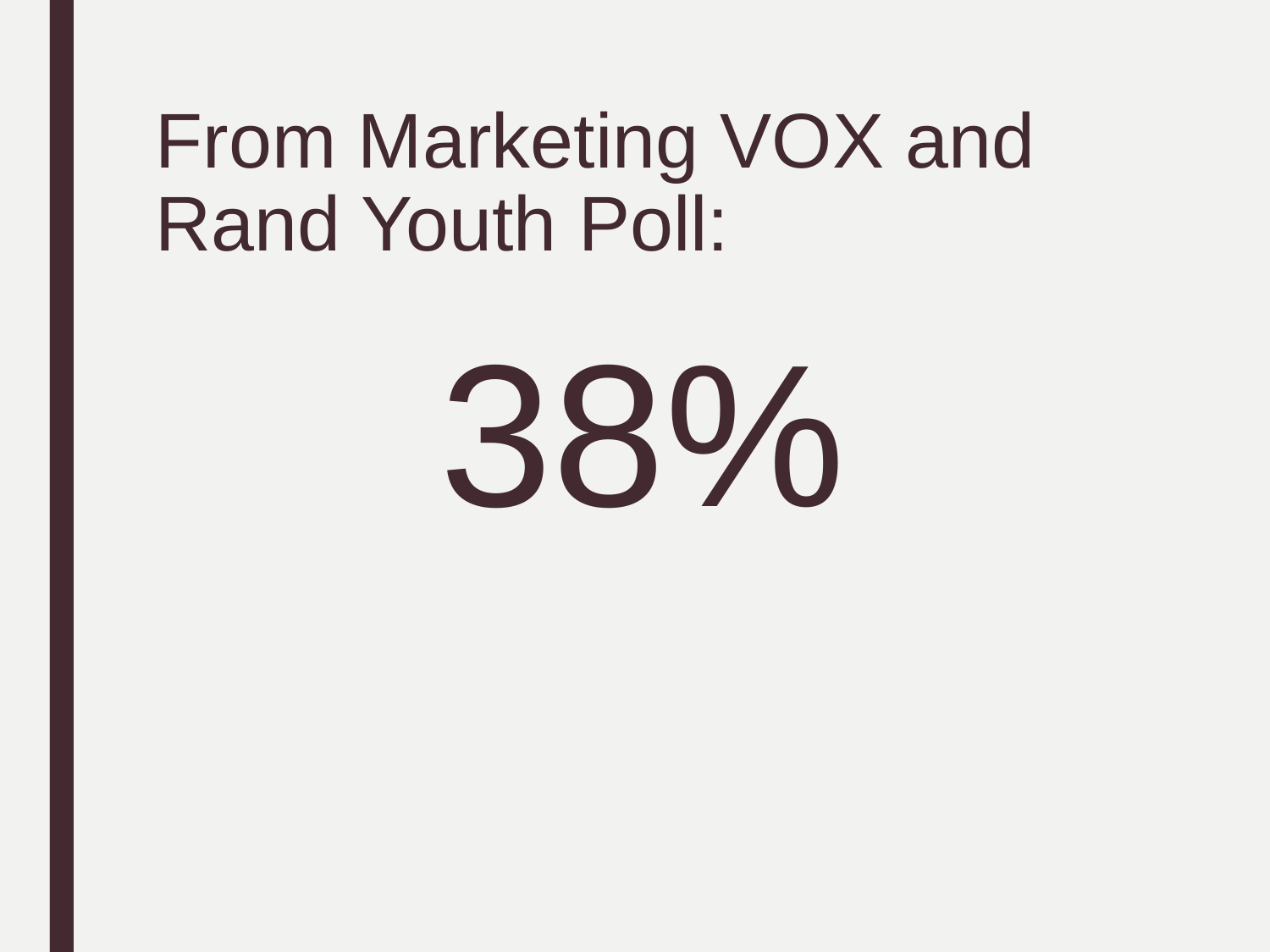

# From Marketing VOX and Rand Youth Poll:
38%